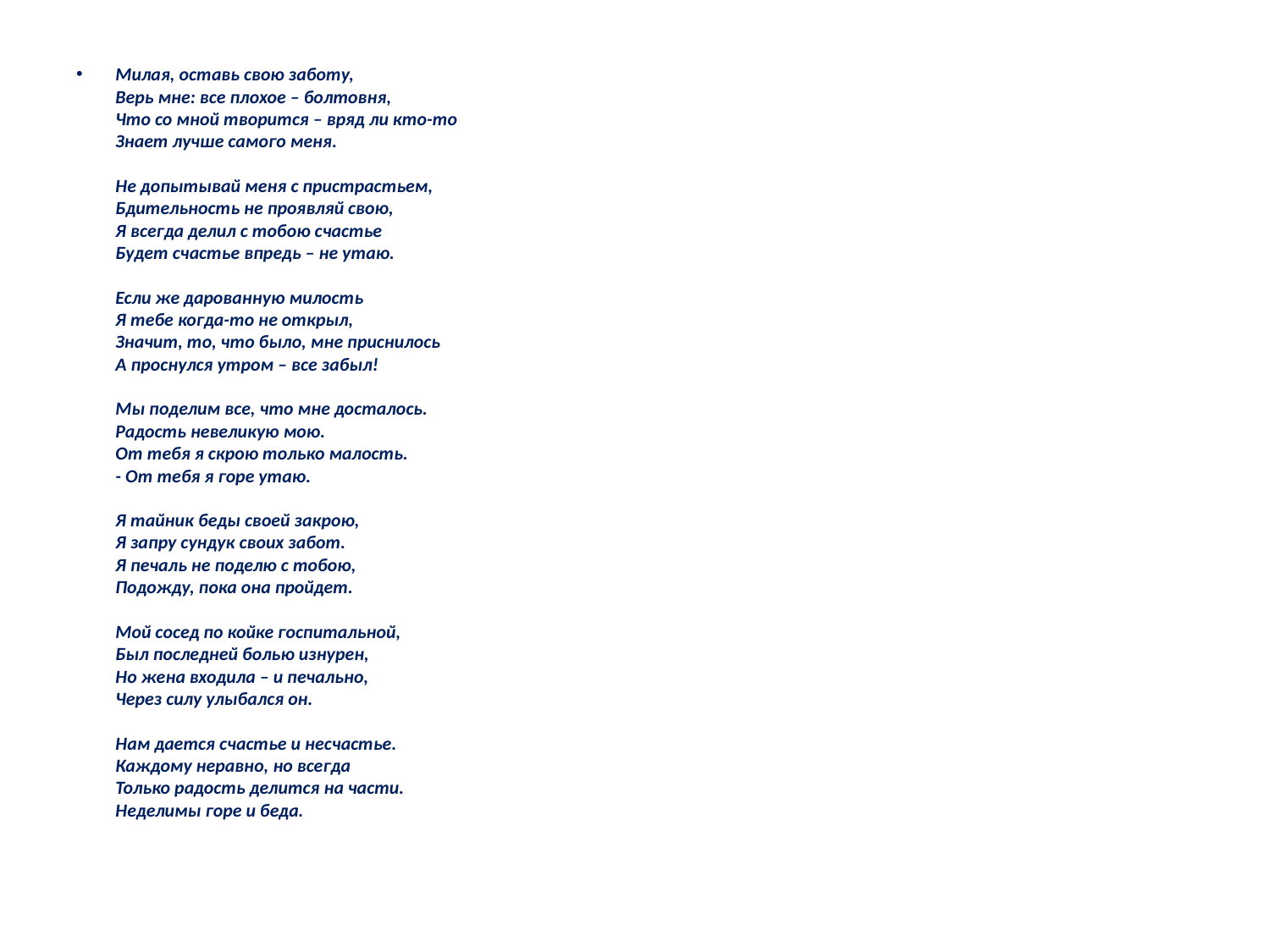

#
Милая, оставь свою заботу,
Верь мне: все плохое – болтовня,
Что со мной творится – вряд ли кто-то
Знает лучше самого меня.
Не допытывай меня с пристрастьем,
Бдительность не проявляй свою,
Я всегда делил с тобою счастье
Будет счастье впредь – не утаю.
Если же дарованную милость
Я тебе когда-то не открыл,
Значит, то, что было, мне приснилось
А проснулся утром – все забыл!
Мы поделим все, что мне досталось.
Радость невеликую мою.
От тебя я скрою только малость.
- От тебя я горе утаю.
Я тайник беды своей закрою,
Я запру сундук своих забот.
Я печаль не поделю с тобою,
Подожду, пока она пройдет.
Мой сосед по койке госпитальной,
Был последней болью изнурен,
Но жена входила – и печально,
Через силу улыбался он.
Нам дается счастье и несчастье.
Каждому неравно, но всегда
Только радость делится на части.
Неделимы горе и беда.